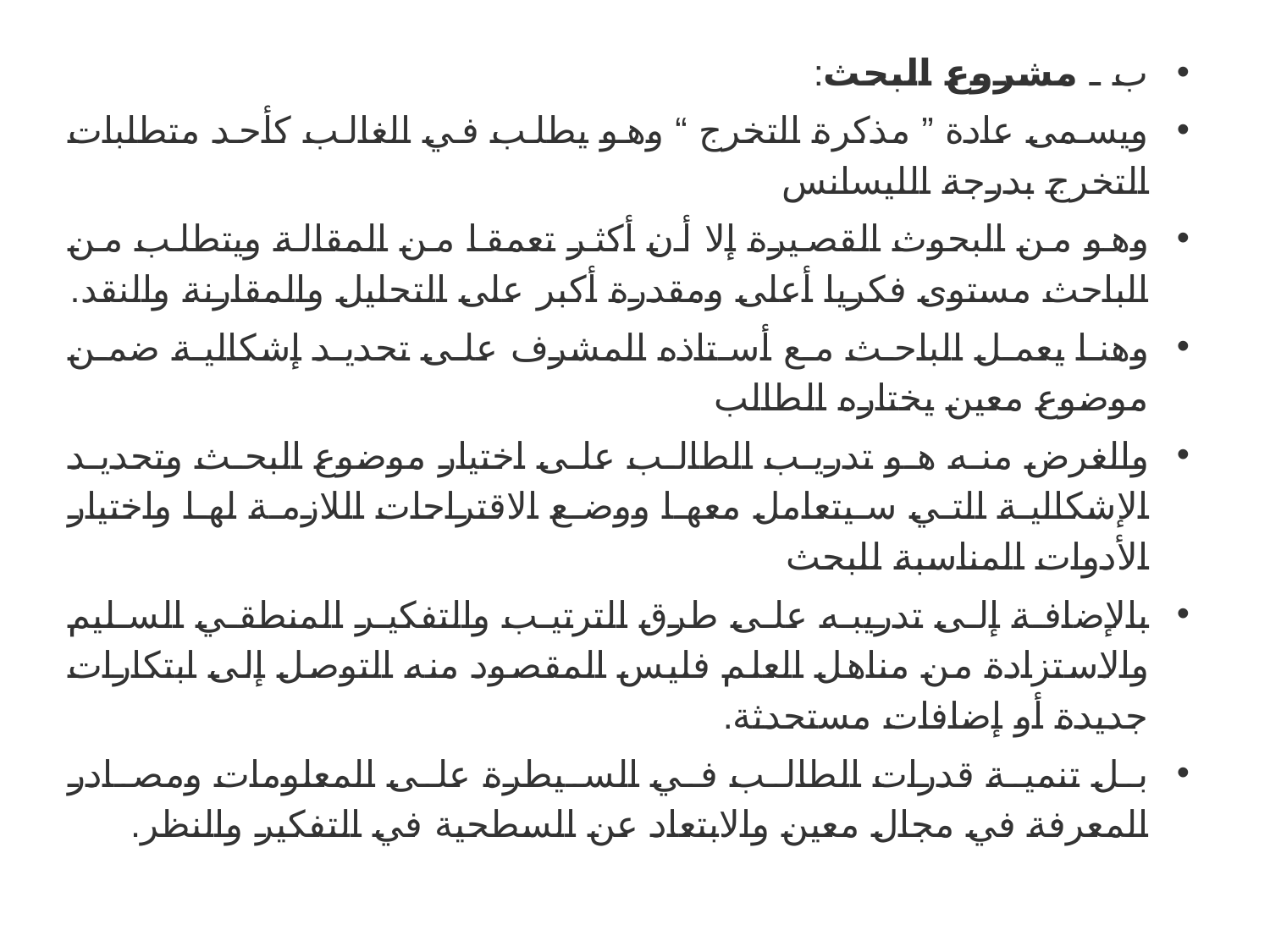

ب ـ مشروع البحث:
ويسمى عادة ” مذكرة التخرج “ وهو يطلب في الغالب كأحد متطلبات التخرج بدرجة الليسانس
وهو من البحوث القصيرة إلا أن أكثر تعمقا من المقالة ويتطلب من الباحث مستوى فكريا أعلى ومقدرة أكبر على التحليل والمقارنة والنقد.
وهنا يعمل الباحث مع أستاذه المشرف على تحديد إشكالية ضمن موضوع معين يختاره الطالب
والغرض منه هو تدريب الطالب على اختيار موضوع البحث وتحديد الإشكالية التي سيتعامل معها ووضع الاقتراحات اللازمة لها واختيار الأدوات المناسبة للبحث
بالإضافة إلى تدريبه على طرق الترتيب والتفكير المنطقي السليم والاستزادة من مناهل العلم فليس المقصود منه التوصل إلى ابتكارات جديدة أو إضافات مستحدثة.
بل تنمية قدرات الطالب في السيطرة على المعلومات ومصادر المعرفة في مجال معين والابتعاد عن السطحية في التفكير والنظر.